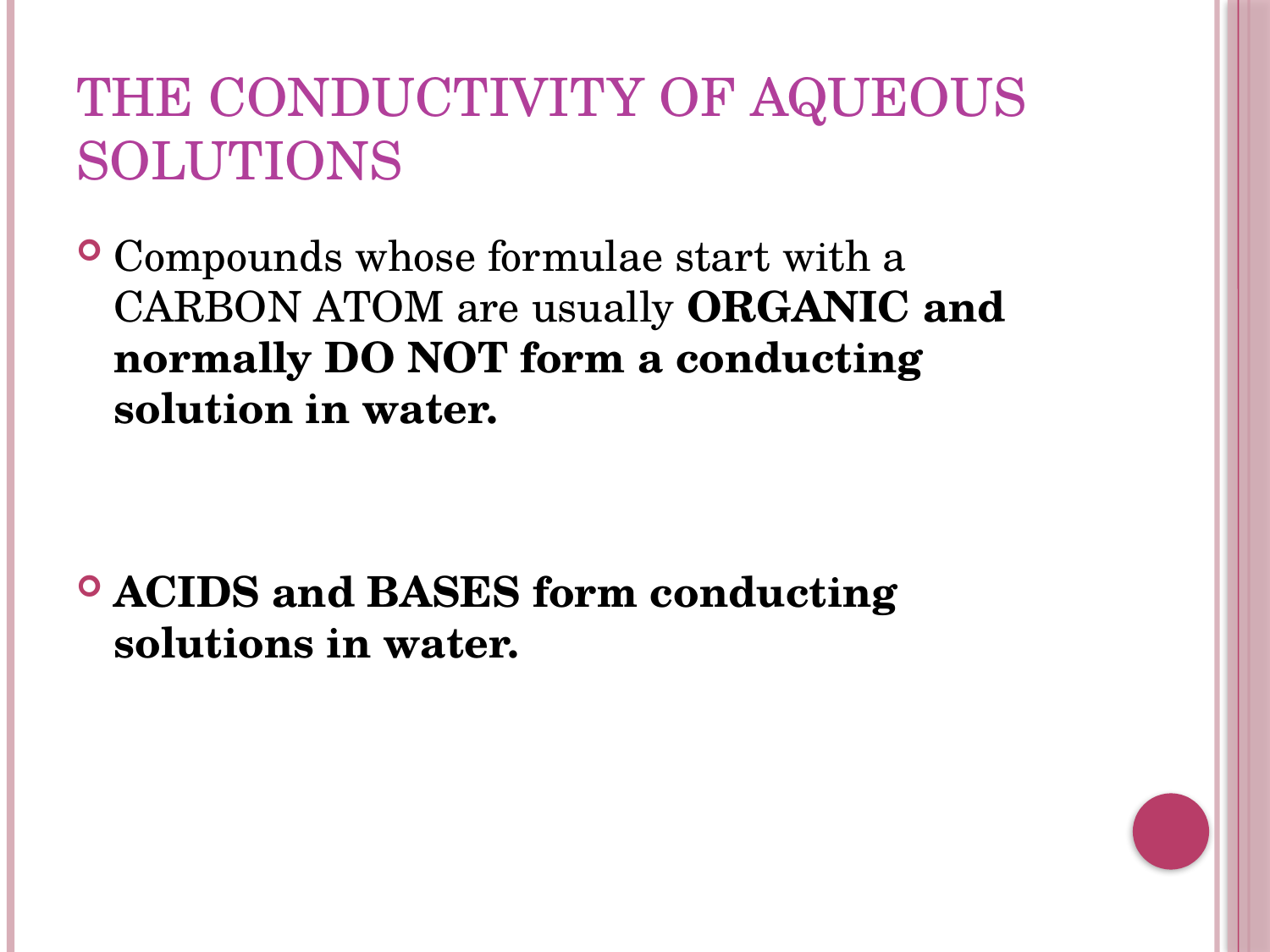

# THE CONDUCTIVITY OF AQUEOUS SOLUTIONS
Compounds whose formulae start with a CARBON ATOM are usually ORGANIC and normally DO NOT form a conducting solution in water.

ACIDS and BASES form conducting solutions in water.